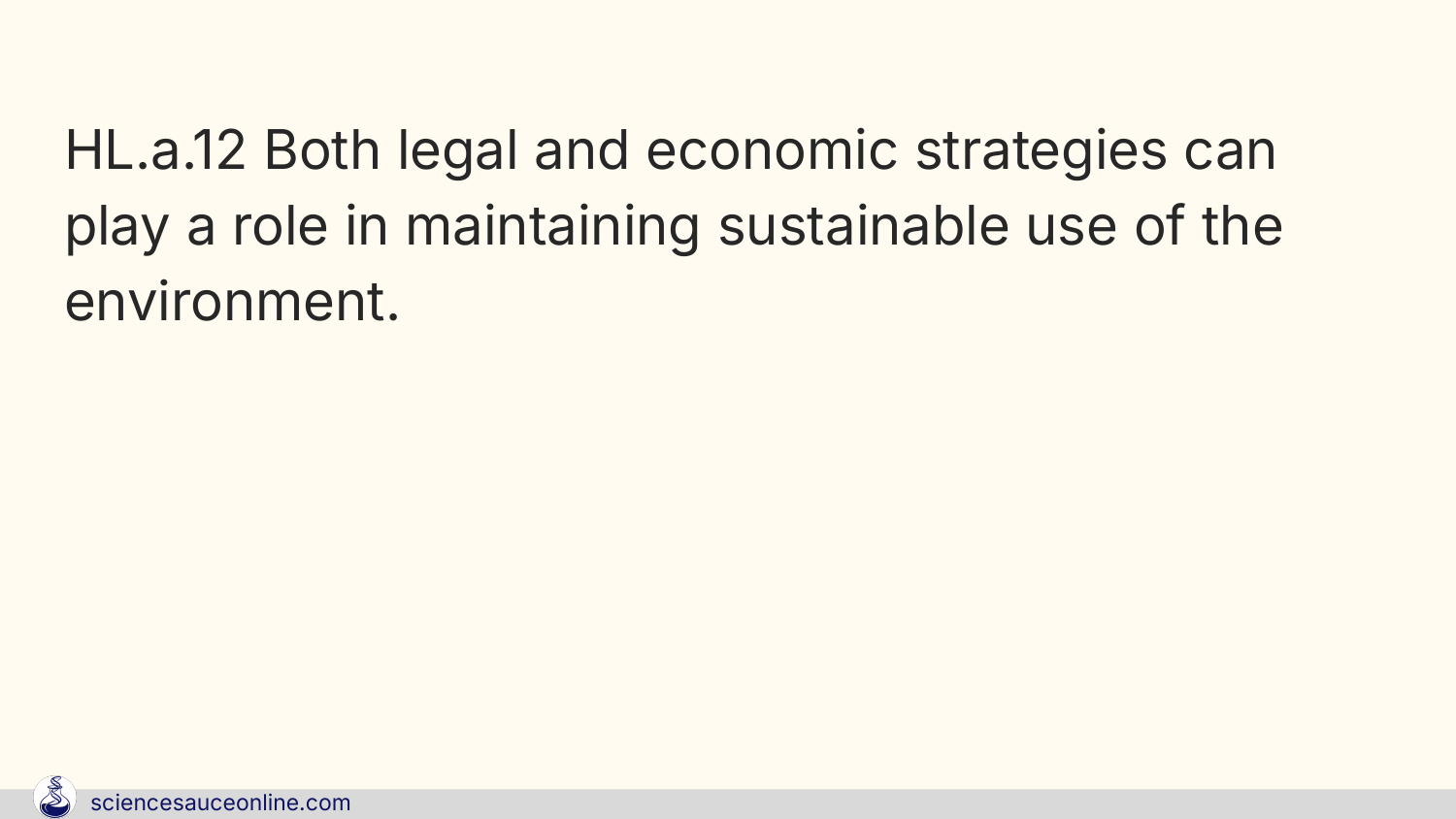

HL.a.12 Both legal and economic strategies can play a role in maintaining sustainable use of the environment.